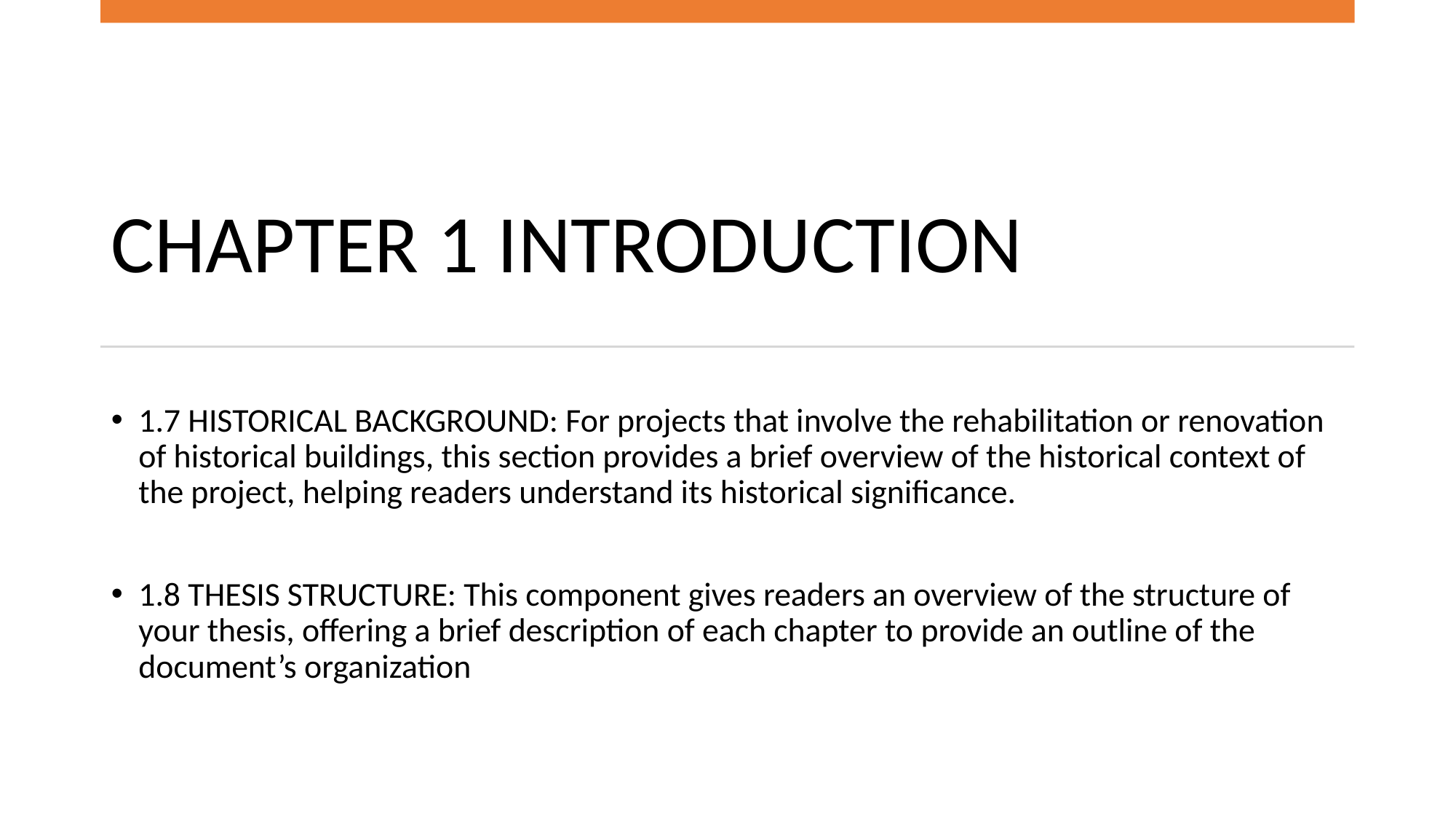

# CHAPTER 1 INTRODUCTION

1.7 HISTORICAL BACKGROUND: For projects that involve the rehabilitation or renovation of historical buildings, this section provides a brief overview of the historical context of the project, helping readers understand its historical significance.

1.8 THESIS STRUCTURE: This component gives readers an overview of the structure of your thesis, offering a brief description of each chapter to provide an outline of the document’s organization